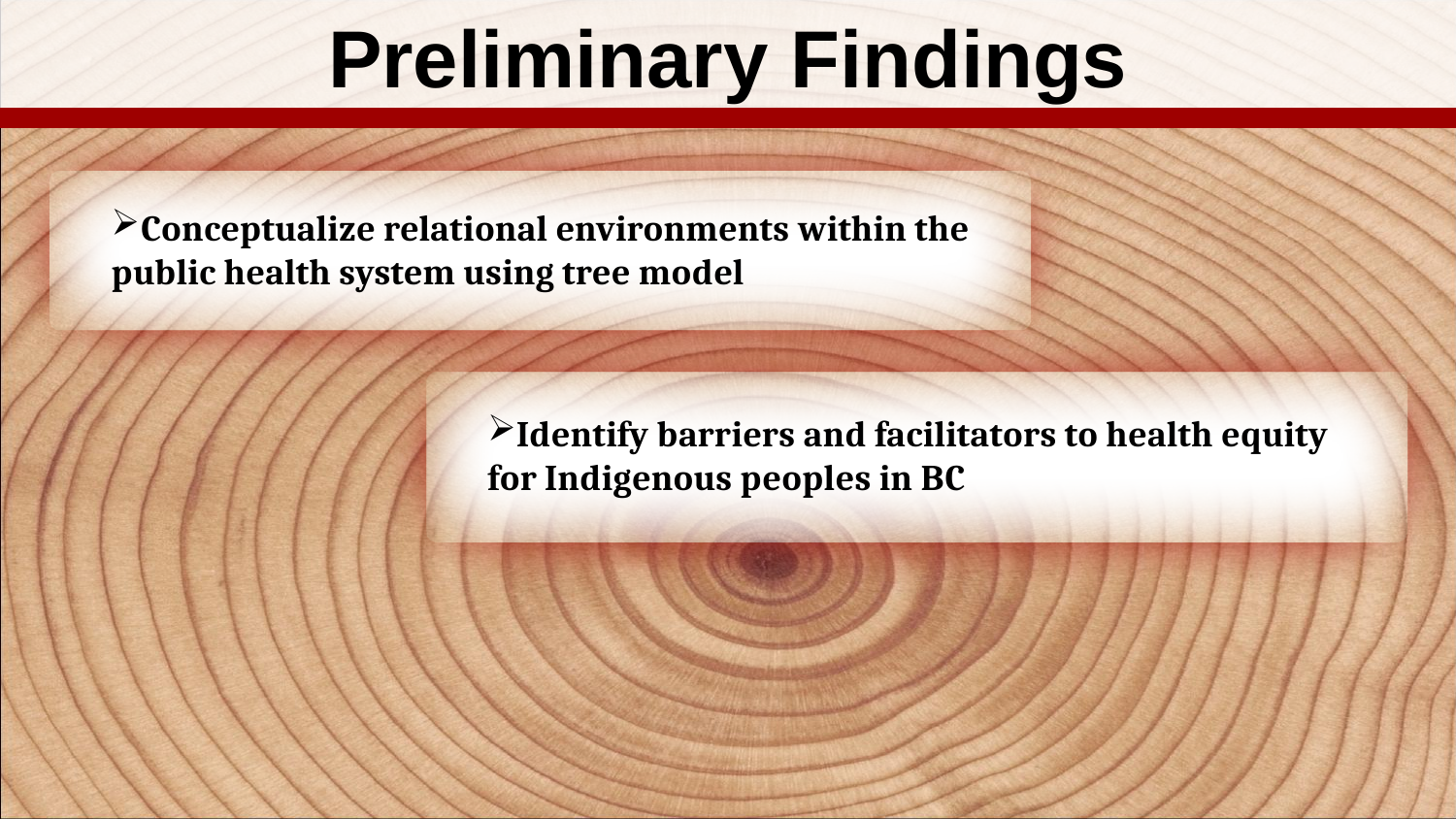

#
Preliminary Findings

Conceptualize relational environments within the public health system using tree model

Identify barriers and facilitators to health equity for Indigenous peoples in BC